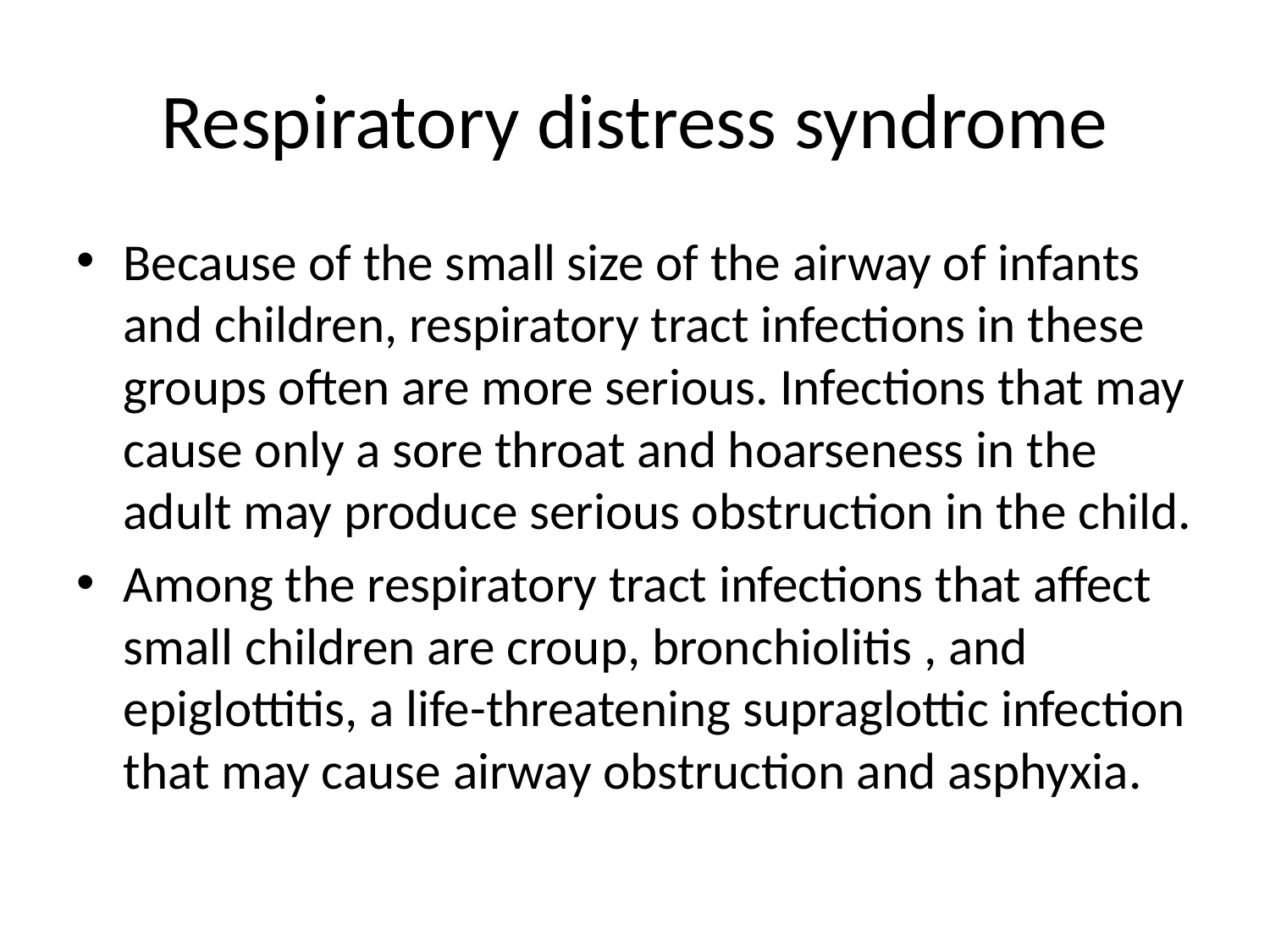

# Respiratory distress syndrome
Because of the small size of the airway of infants and children, respiratory tract infections in these groups often are more serious. Infections that may cause only a sore throat and hoarseness in the adult may produce serious obstruction in the child.
Among the respiratory tract infections that affect small children are croup, bronchiolitis , and epiglottitis, a life-threatening supraglottic infection that may cause airway obstruction and asphyxia.